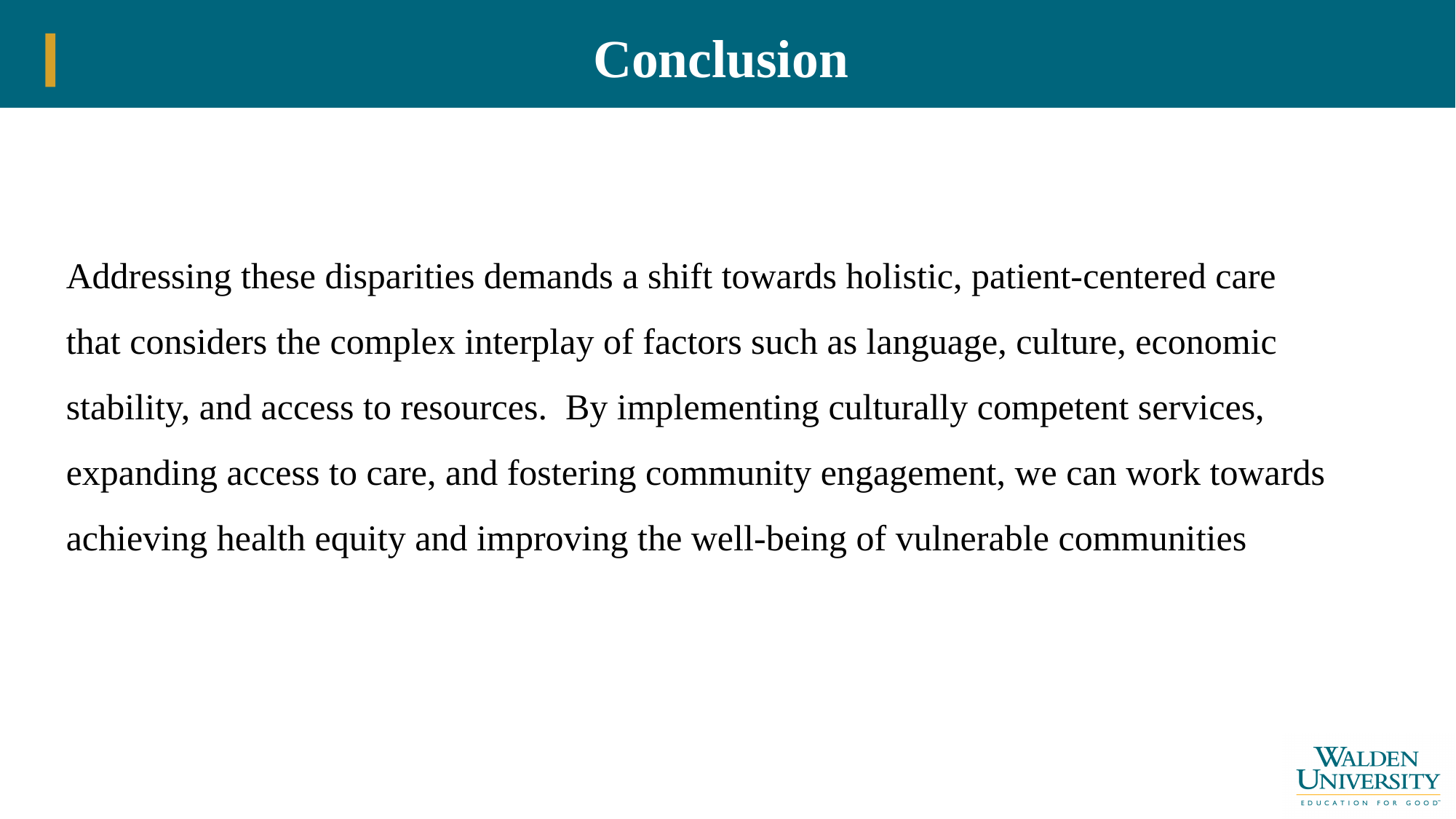

# Conclusion
Addressing these disparities demands a shift towards holistic, patient-centered care that considers the complex interplay of factors such as language, culture, economic stability, and access to resources.  By implementing culturally competent services, expanding access to care, and fostering community engagement, we can work towards achieving health equity and improving the well-being of vulnerable communities